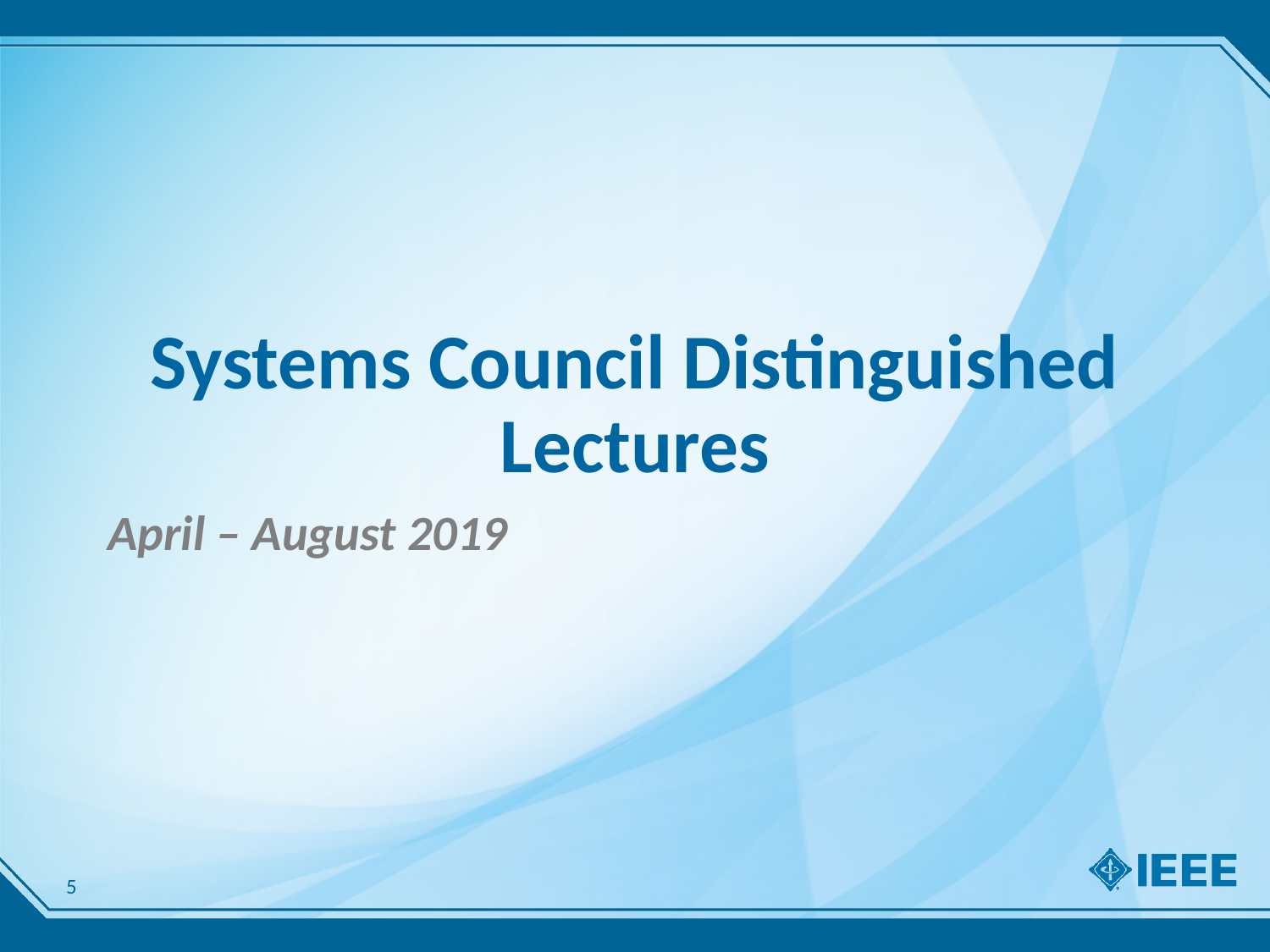

# Systems Council Distinguished Lectures
April – August 2019